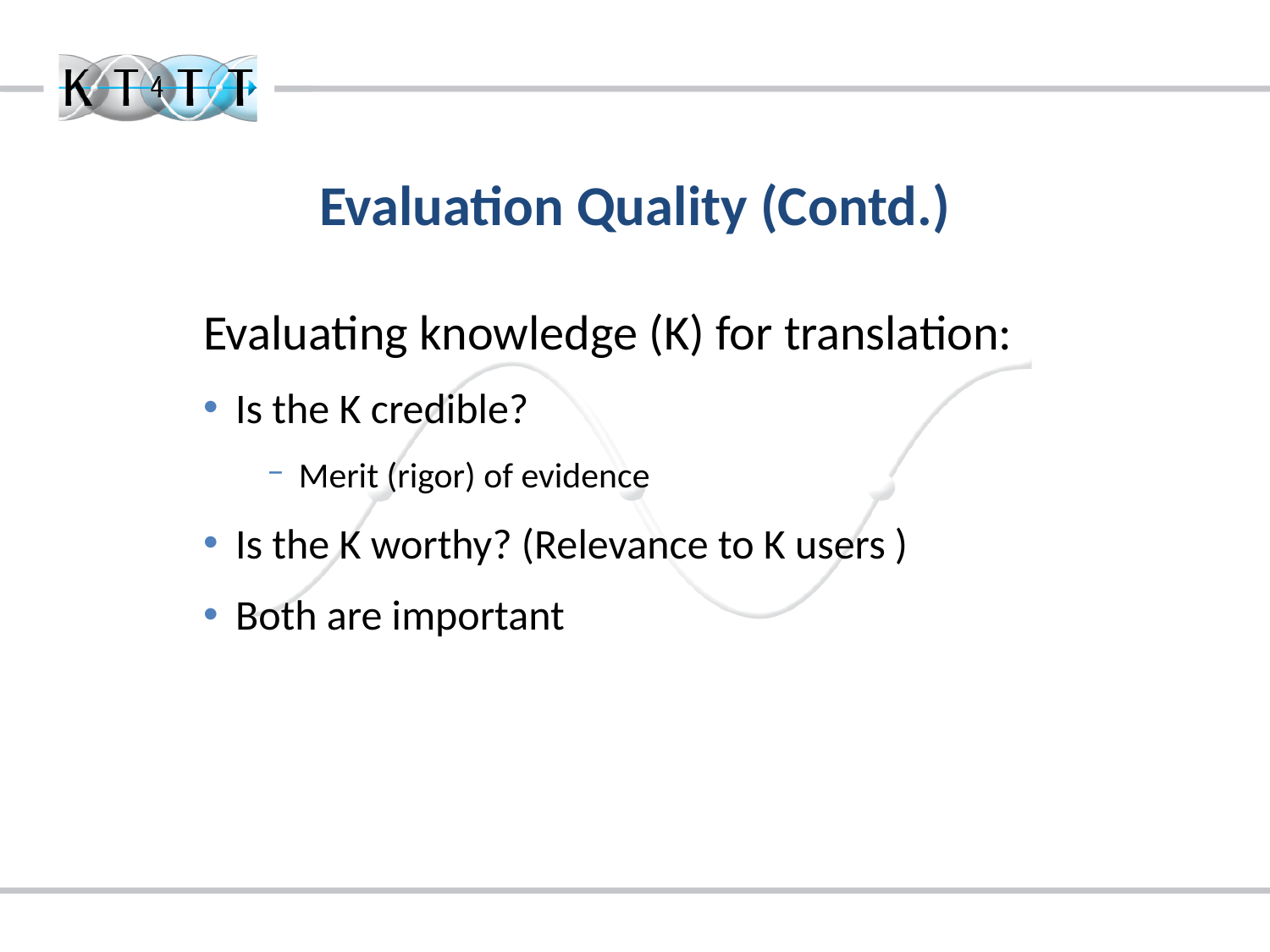

# Evaluation Quality (Contd.)
Evaluating knowledge (K) for translation:
Is the K credible?
 Merit (rigor) of evidence
Is the K worthy? (Relevance to K users )
Both are important